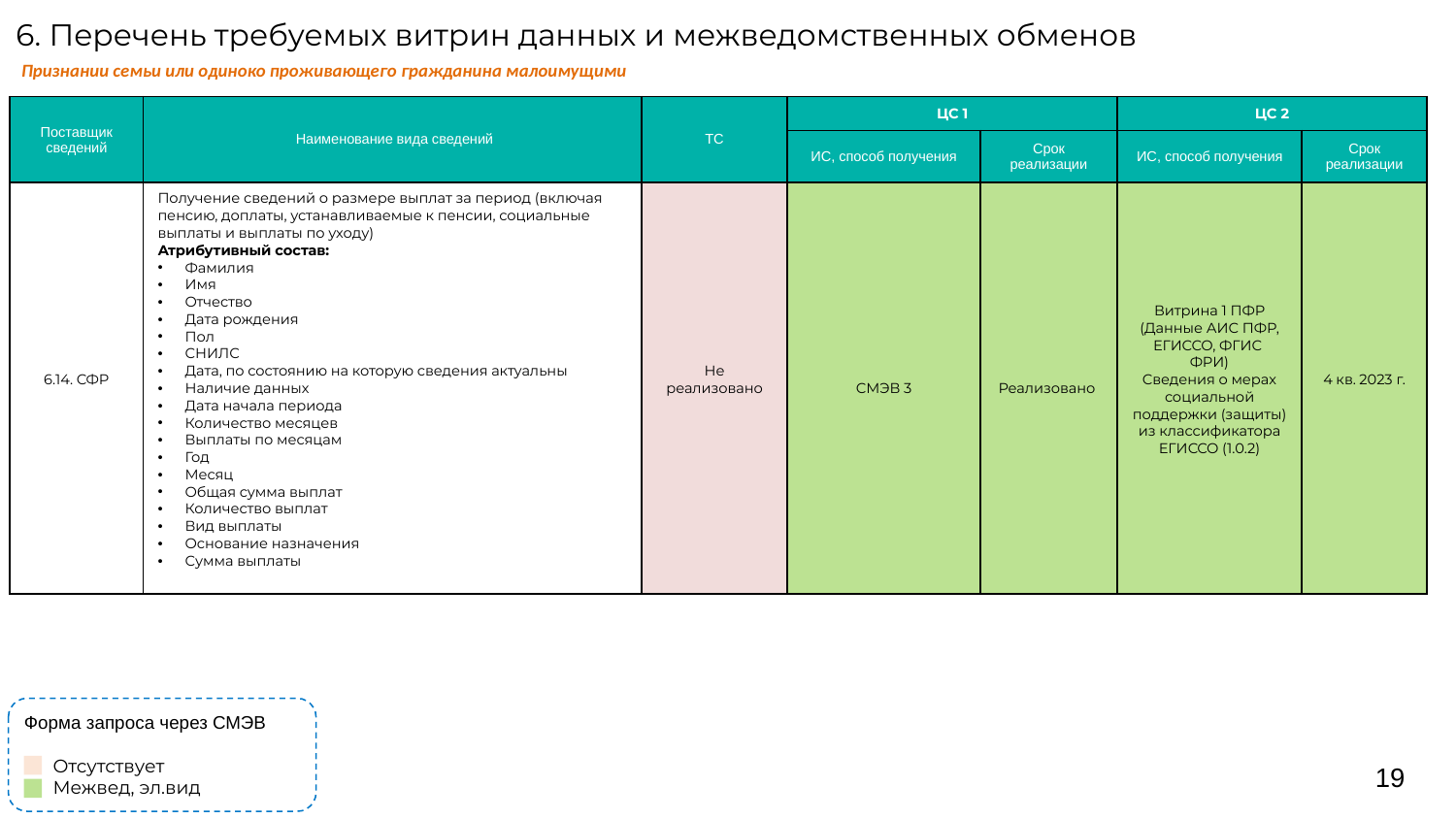

# 6. Перечень требуемых витрин данных и межведомственных обменов
Признании семьи или одиноко проживающего гражданина малоимущими
| Поставщик сведений | Наименование вида сведений | ТС | ЦС 1 |  | ЦС 2 |  |
| --- | --- | --- | --- | --- | --- | --- |
|  |  |  | ИС, способ получения | Срок реализации | ИС, способ получения | Срок реализации |
| 6.14. СФР | Получение сведений о размере выплат за период (включая пенсию, доплаты, устанавливаемые к пенсии, социальные выплаты и выплаты по уходу) Атрибутивный состав: Фамилия Имя Отчество Дата рождения Пол СНИЛС Дата, по состоянию на которую сведения актуальны Наличие данных Дата начала периода Количество месяцев Выплаты по месяцам Год Месяц Общая сумма выплат Количество выплат Вид выплаты Основание назначения Сумма выплаты | Не реализовано | СМЭВ 3 | Реализовано | Витрина 1 ПФР (Данные АИС ПФР, ЕГИССО, ФГИС ФРИ) Сведения о мерах социальной поддержки (защиты) из классификатора ЕГИССО (1.0.2) | 4 кв. 2023 г. |

Форма запроса через СМЭВ

Отсутствует
Межвед, эл.вид
19